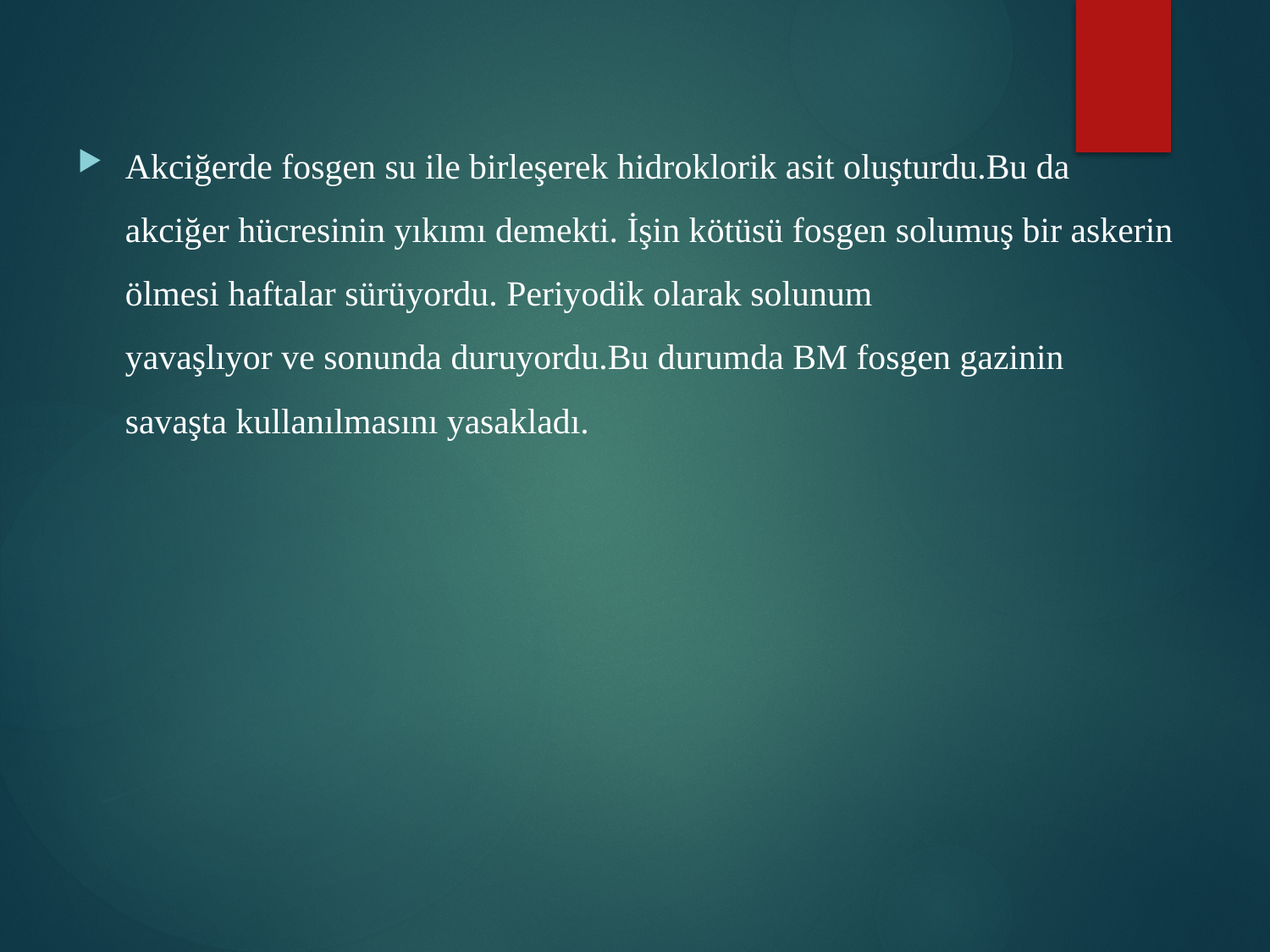

Akciğerde fosgen su ile birleşerek hidroklorik asit oluşturdu.Bu da
akciğer hücresinin yıkımı demekti. İşin kötüsü fosgen solumuş bir askerin ölmesi haftalar sürüyordu. Periyodik olarak solunum
yavaşlıyor ve sonunda duruyordu.Bu durumda BM fosgen gazinin
savaşta kullanılmasını yasakladı.